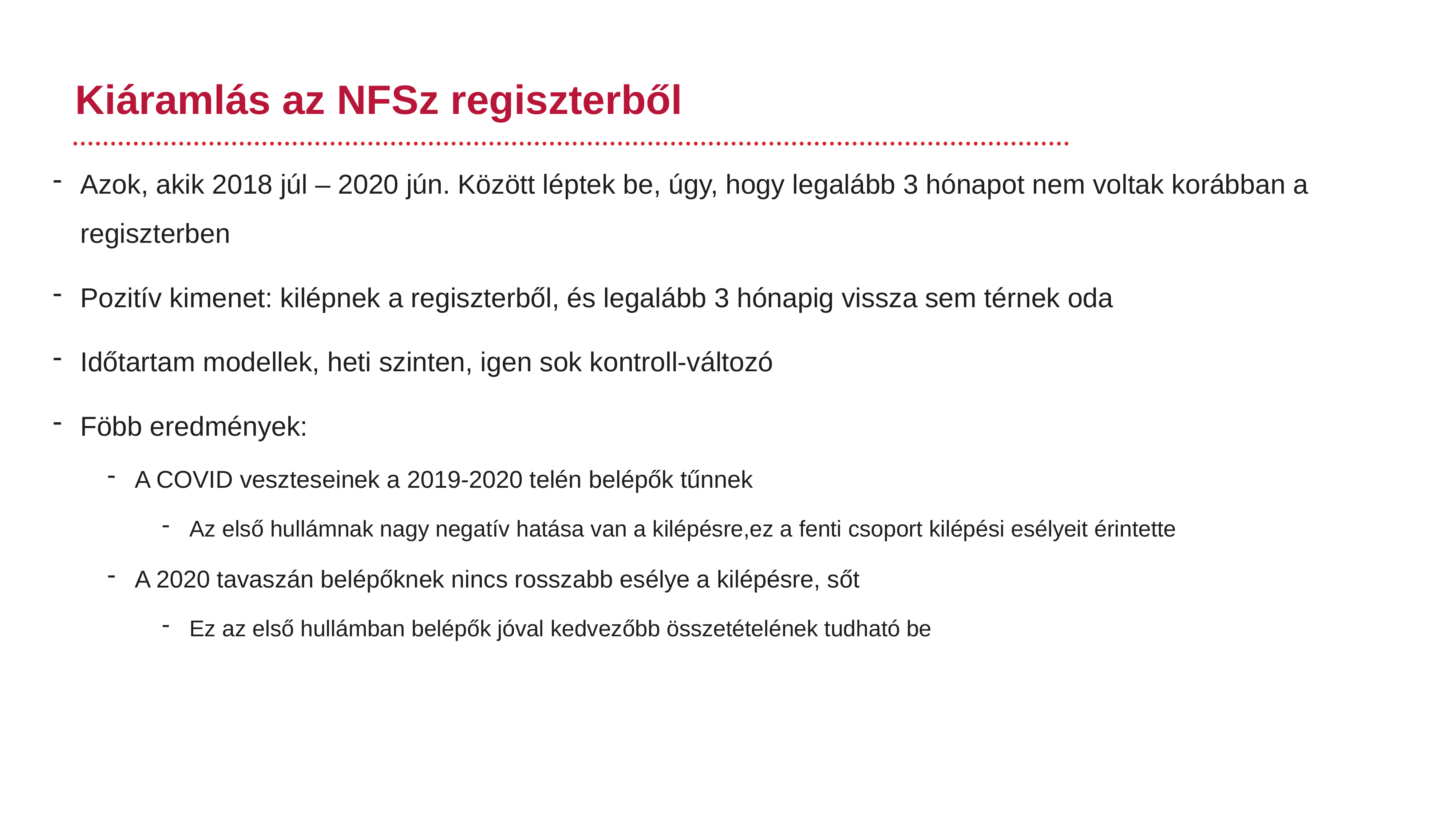

# Kiáramlás az NFSz regiszterből
Azok, akik 2018 júl – 2020 jún. Között léptek be, úgy, hogy legalább 3 hónapot nem voltak korábban a regiszterben
Pozitív kimenet: kilépnek a regiszterből, és legalább 3 hónapig vissza sem térnek oda
Időtartam modellek, heti szinten, igen sok kontroll-változó
Föbb eredmények:
A COVID veszteseinek a 2019-2020 telén belépők tűnnek
Az első hullámnak nagy negatív hatása van a kilépésre,ez a fenti csoport kilépési esélyeit érintette
A 2020 tavaszán belépőknek nincs rosszabb esélye a kilépésre, sőt
Ez az első hullámban belépők jóval kedvezőbb összetételének tudható be